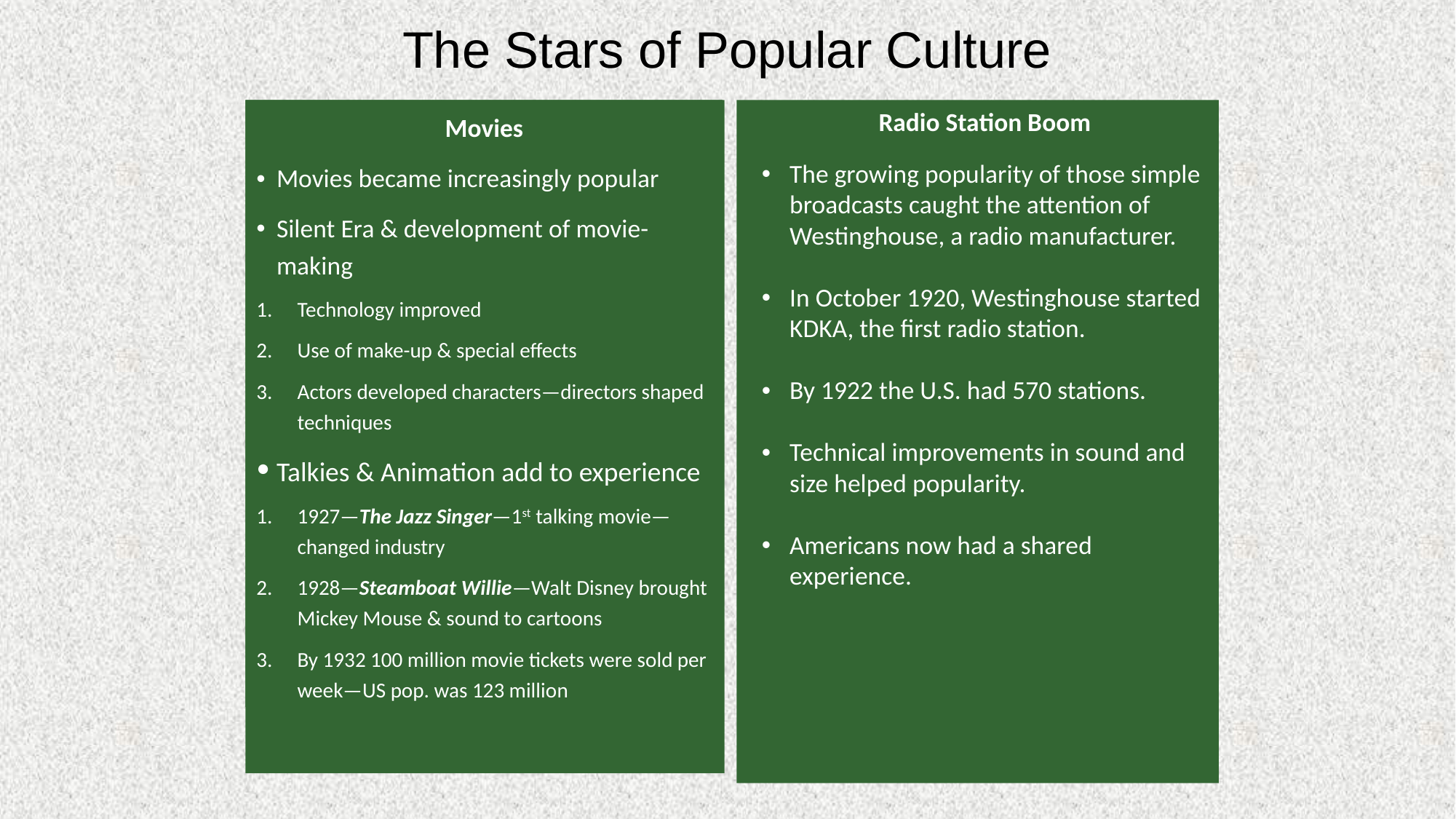

# The Stars of Popular Culture

Radio Station Boom

The growing popularity of those simple broadcasts caught the attention of Westinghouse, a radio manufacturer.

In October 1920, Westinghouse started KDKA, the first radio station.

By 1922 the U.S. had 570 stations.

Technical improvements in sound and size helped popularity.

Americans now had a shared experience.

Movies
Movies became increasingly popular
Silent Era & development of movie-making
Technology improved
Use of make-up & special effects
Actors developed characters—directors shaped techniques
Talkies & Animation add to experience
1927—The Jazz Singer—1st talking movie—changed industry
1928—Steamboat Willie—Walt Disney brought Mickey Mouse & sound to cartoons
By 1932 100 million movie tickets were sold per week—US pop. was 123 million